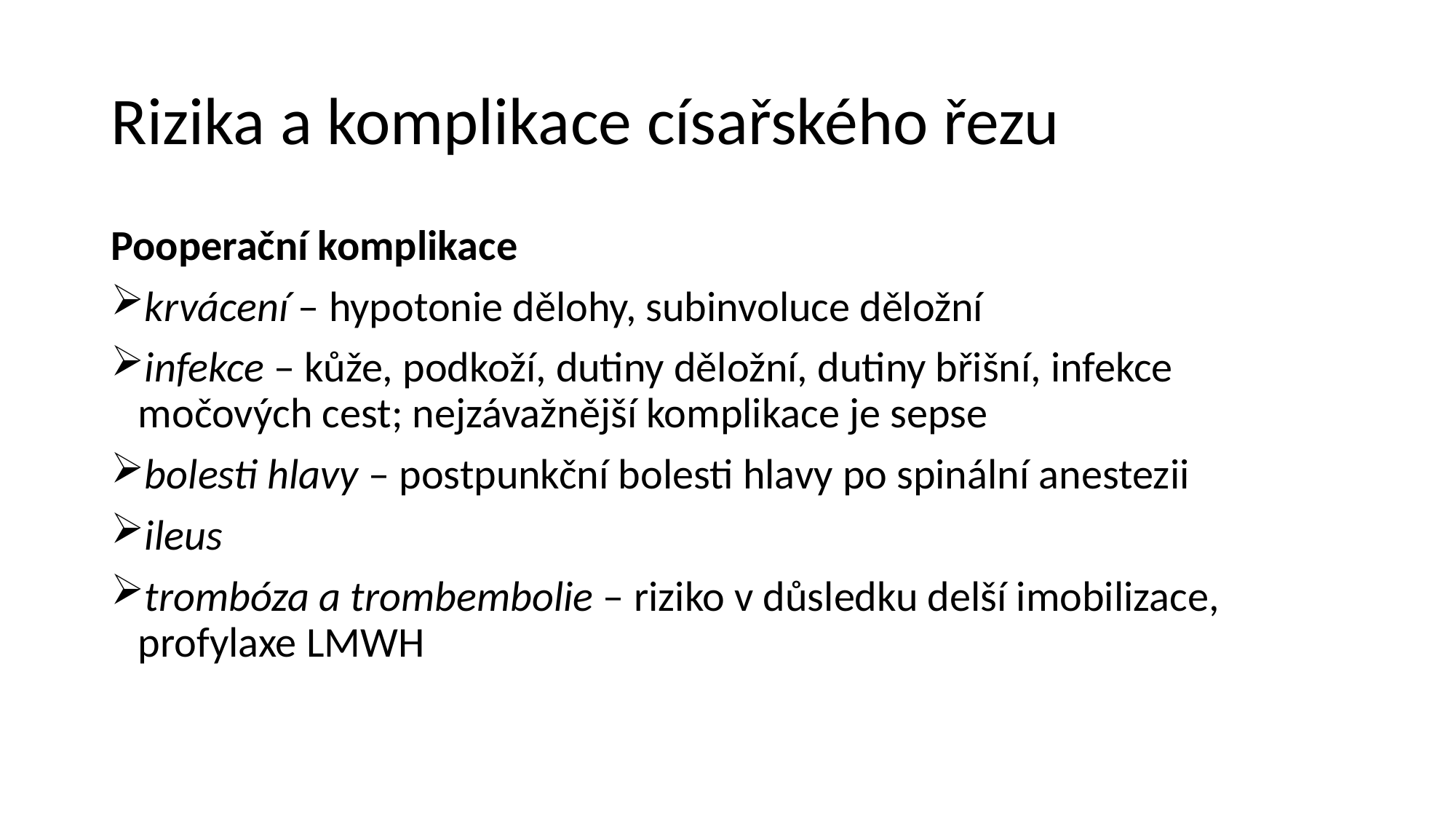

# Rizika a komplikace císařského řezu
Pooperační komplikace
krvácení – hypotonie dělohy, subinvoluce děložní
infekce – kůže, podkoží, dutiny děložní, dutiny břišní, infekce močových cest; nejzávažnější komplikace je sepse
bolesti hlavy – postpunkční bolesti hlavy po spinální anestezii
ileus
trombóza a trombembolie – riziko v důsledku delší imobilizace, profylaxe LMWH